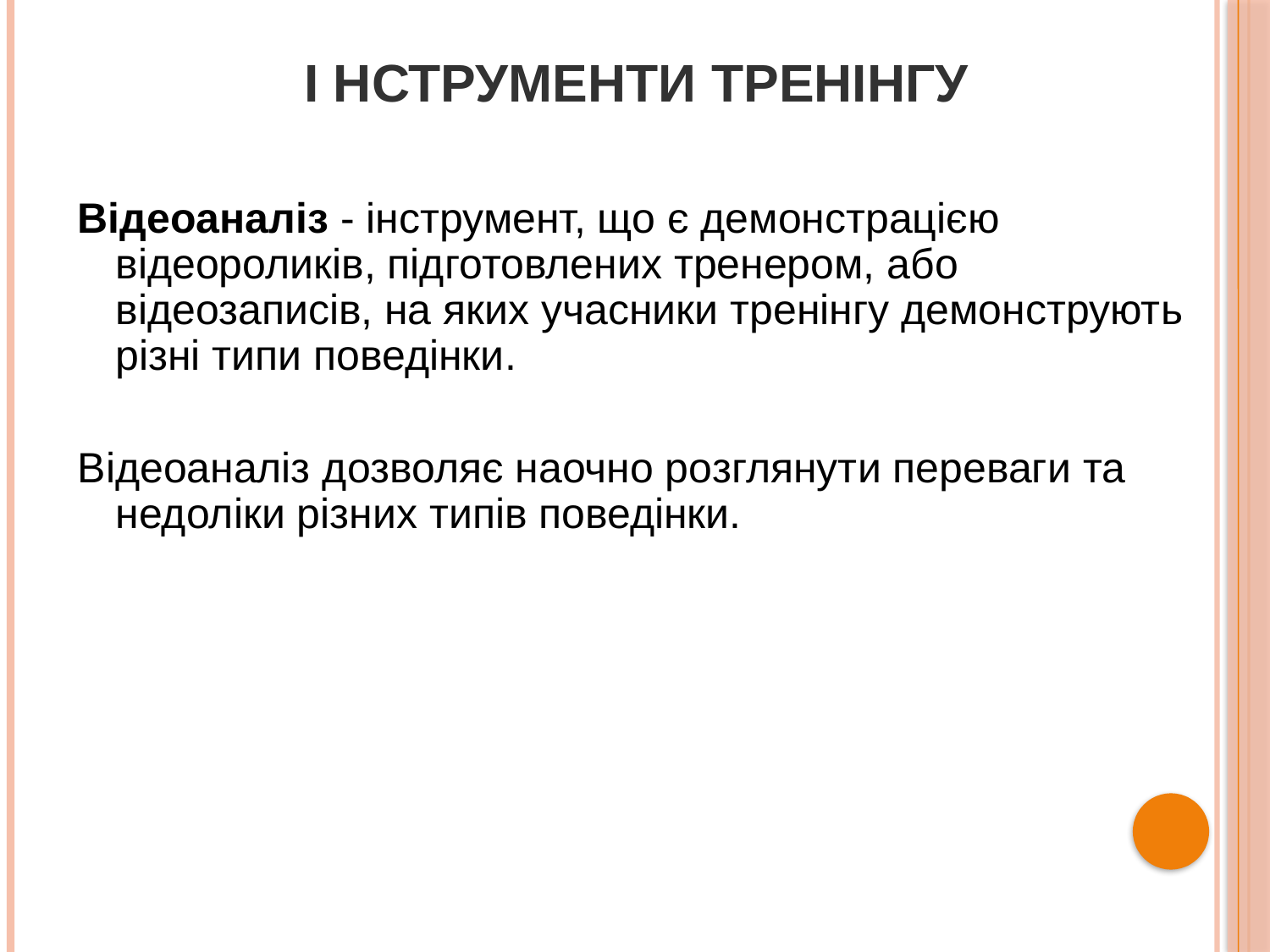

# І НСТРУМЕНТИ ТРЕНІНГУ

Відеоаналіз - інструмент, що є демонстрацією відеороликів, підготовлених тренером, або відеозаписів, на яких учасники тренінгу демонструють різні типи поведінки.

Відеоаналіз дозволяє наочно розглянути переваги та недоліки різних типів поведінки.